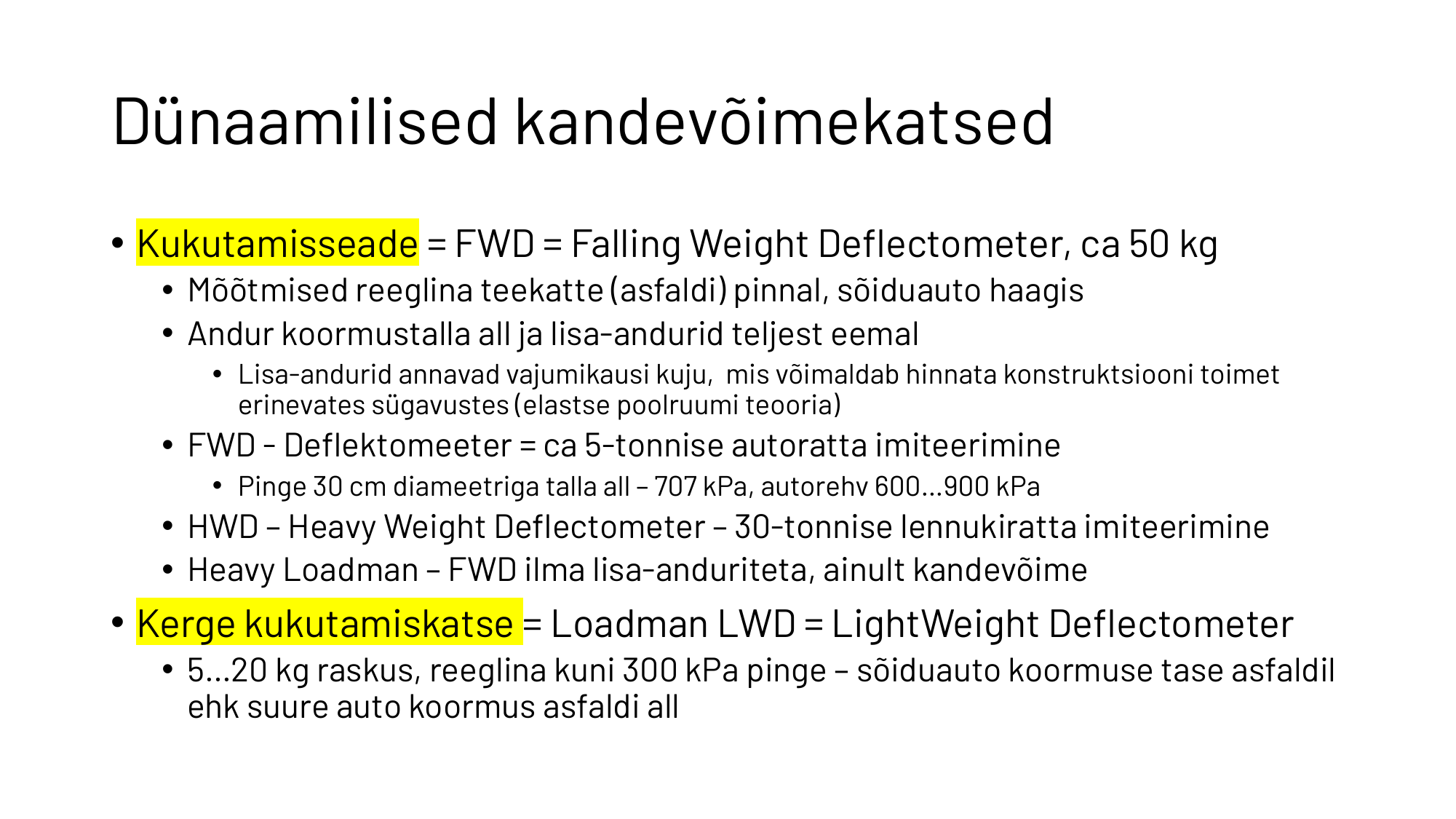

# Dünaamilised kandevõimekatsed
Kukutamisseade = FWD = Falling Weight Deflectometer, ca 50 kg
Mõõtmised reeglina teekatte (asfaldi) pinnal, sõiduauto haagis
Andur koormustalla all ja lisa-andurid teljest eemal
Lisa-andurid annavad vajumikausi kuju,  mis võimaldab hinnata konstruktsiooni toimet erinevates sügavustes (elastse poolruumi teooria)
FWD - Deflektomeeter = ca 5-tonnise autoratta imiteerimine
Pinge 30 cm diameetriga talla all – 707 kPa, autorehv 600…900 kPa
HWD – Heavy Weight Deflectometer – 30-tonnise lennukiratta imiteerimine
Heavy Loadman – FWD ilma lisa-anduriteta, ainult kandevõime
Kerge kukutamiskatse = Loadman LWD = LightWeight Deflectometer
5…20 kg raskus, reeglina kuni 300 kPa pinge – sõiduauto koormuse tase asfaldil ehk suure auto koormus asfaldi all